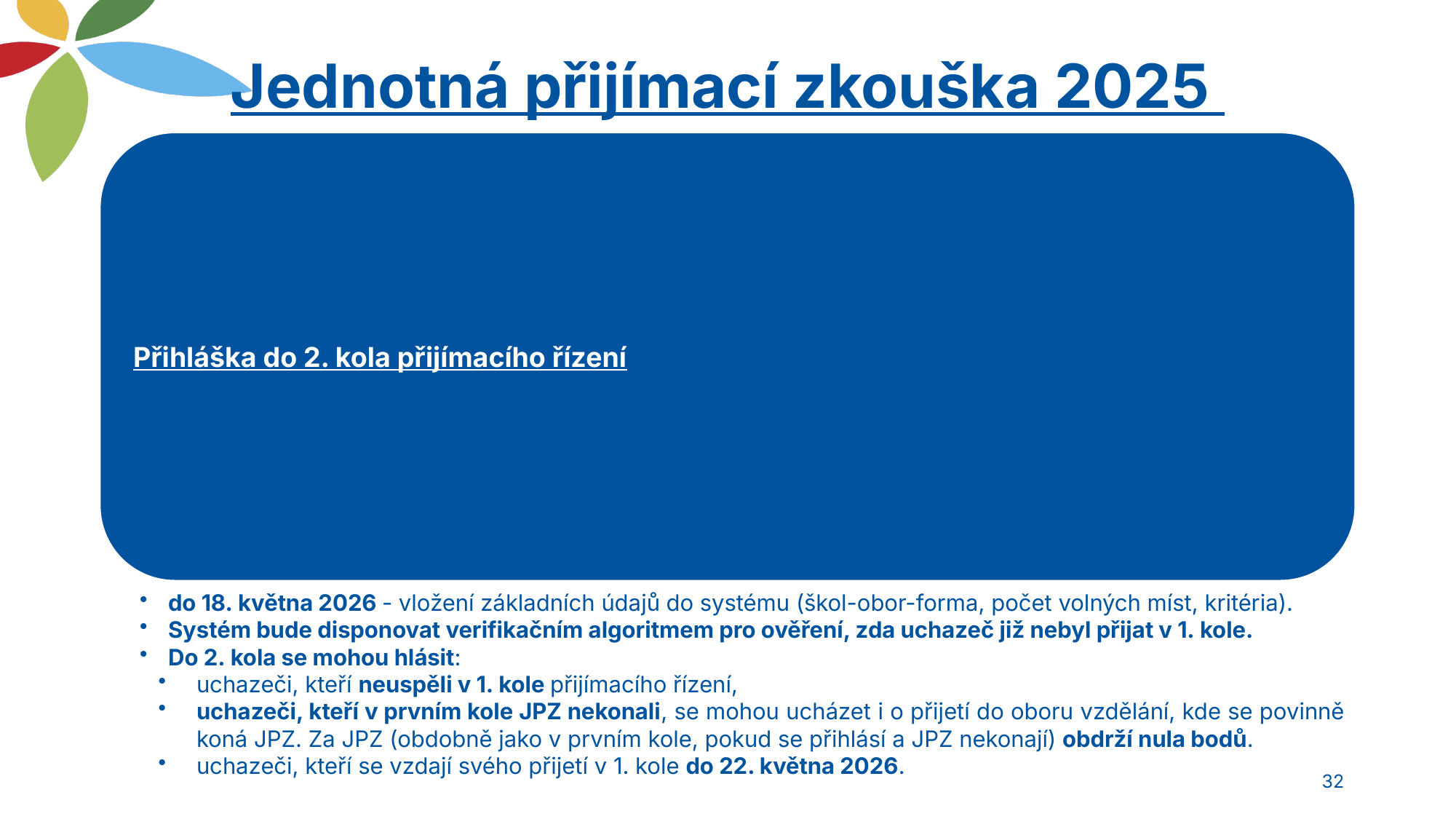

# Jednotná přijímací zkouška 2025
Přihláška do 2. kola přijímacího řízení
do 18. května 2026 - vložení základních údajů do systému (škol-obor-forma, počet volných míst, kritéria).
Systém bude disponovat verifikačním algoritmem pro ověření, zda uchazeč již nebyl přijat v 1. kole.
Do 2. kola se mohou hlásit:
uchazeči, kteří neuspěli v 1. kole přijímacího řízení,
uchazeči, kteří v prvním kole JPZ nekonali, se mohou ucházet i o přijetí do oboru vzdělání, kde se povinně koná JPZ. Za JPZ (obdobně jako v prvním kole, pokud se přihlásí a JPZ nekonají) obdrží nula bodů.
uchazeči, kteří se vzdají svého přijetí v 1. kole do 22. května 2026.
32